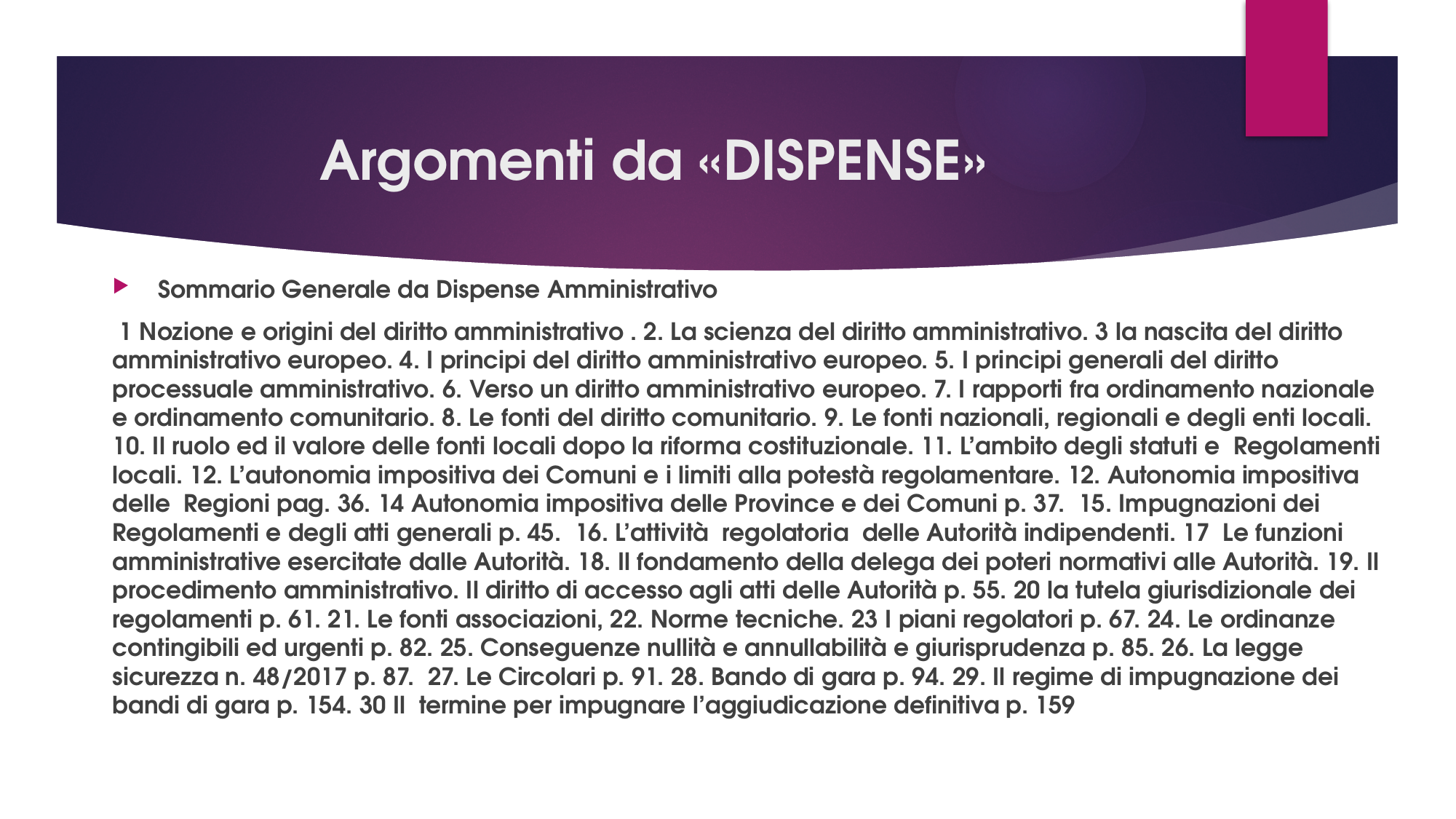

# Argomenti da «DISPENSE»
 Sommario Generale da Dispense Amministrativo
 1 Nozione e origini del diritto amministrativo . 2. La scienza del diritto amministrativo. 3 la nascita del diritto amministrativo europeo. 4. I principi del diritto amministrativo europeo. 5. I principi generali del diritto processuale amministrativo. 6. Verso un diritto amministrativo europeo. 7. I rapporti fra ordinamento nazionale e ordinamento comunitario. 8. Le fonti del diritto comunitario. 9. Le fonti nazionali, regionali e degli enti locali. 10. Il ruolo ed il valore delle fonti locali dopo la riforma costituzionale. 11. L’ambito degli statuti e  Regolamenti locali. 12. L’autonomia impositiva dei Comuni e i limiti alla potestà regolamentare. 12. Autonomia impositiva delle  Regioni pag. 36. 14 Autonomia impositiva delle Province e dei Comuni p. 37.  15. Impugnazioni dei Regolamenti e degli atti generali p. 45.  16. L’attività  regolatoria  delle Autorità indipendenti. 17  Le funzioni amministrative esercitate dalle Autorità. 18. Il fondamento della delega dei poteri normativi alle Autorità. 19. Il procedimento amministrativo. Il diritto di accesso agli atti delle Autorità p. 55. 20 la tutela giurisdizionale dei regolamenti p. 61. 21. Le fonti associazioni, 22. Norme tecniche. 23 I piani regolatori p. 67. 24. Le ordinanze contingibili ed urgenti p. 82. 25. Conseguenze nullità e annullabilità e giurisprudenza p. 85. 26. La legge sicurezza n. 48/2017 p. 87.  27. Le Circolari p. 91. 28. Bando di gara p. 94. 29. Il regime di impugnazione dei bandi di gara p. 154. 30 Il  termine per impugnare l’aggiudicazione definitiva p. 159